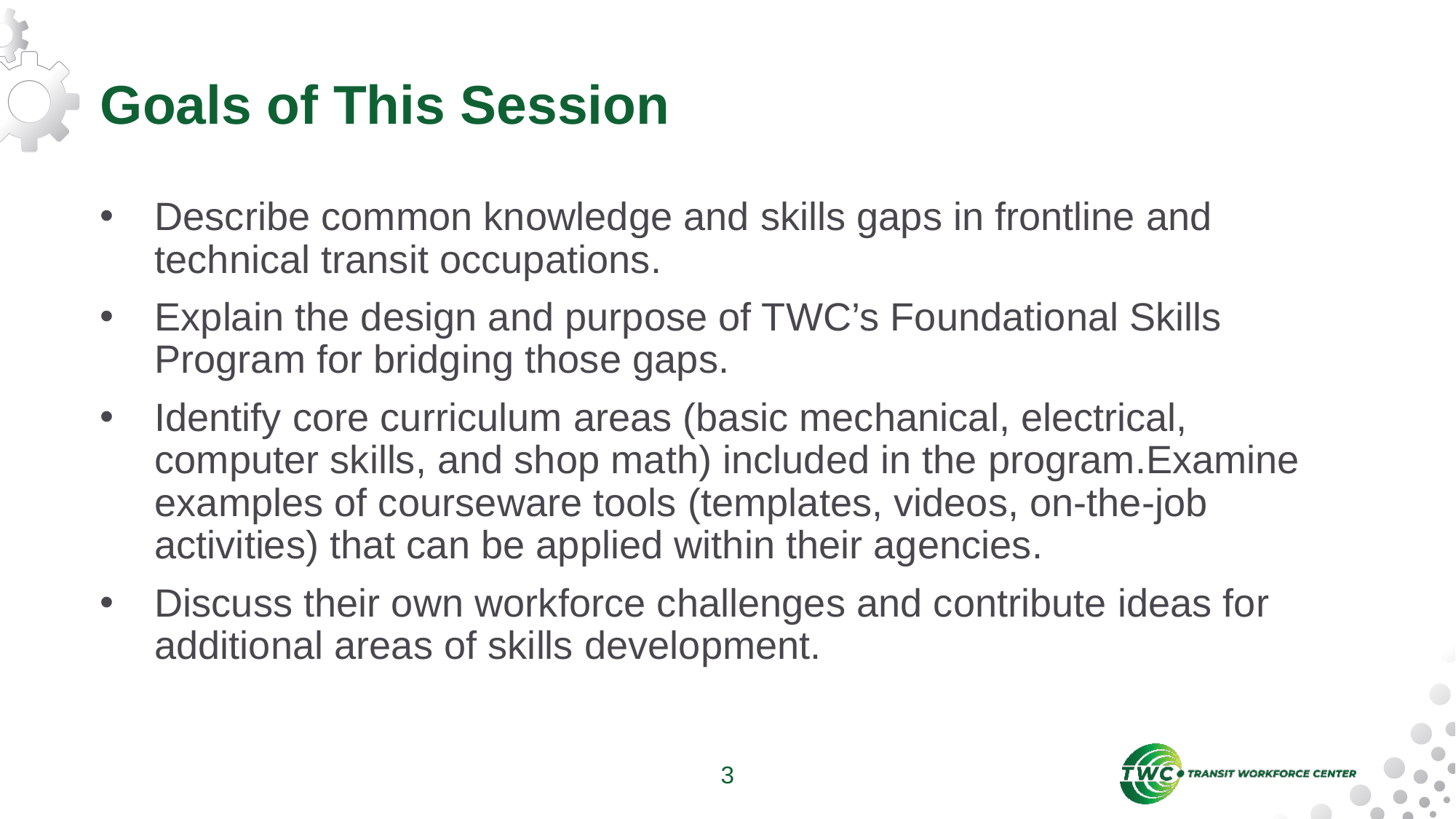

# Goals of This Session
Describe common knowledge and skills gaps in frontline and technical transit occupations.
Explain the design and purpose of TWC’s Foundational Skills Program for bridging those gaps.
Identify core curriculum areas (basic mechanical, electrical, computer skills, and shop math) included in the program.Examine examples of courseware tools (templates, videos, on-the-job activities) that can be applied within their agencies.
Discuss their own workforce challenges and contribute ideas for additional areas of skills development.
3